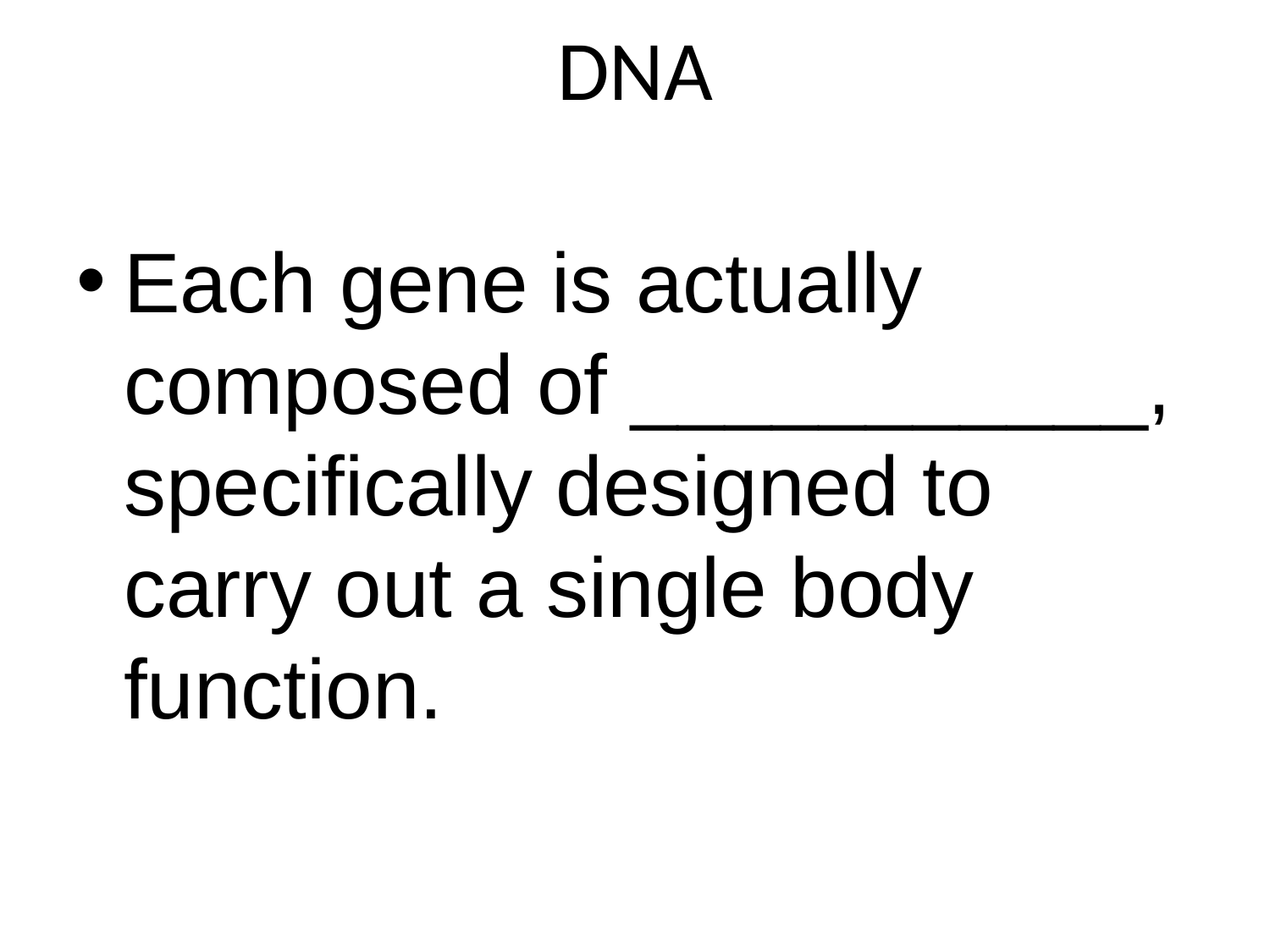

# DNA
Each gene is actually composed of ___________, specifically designed to carry out a single body function.